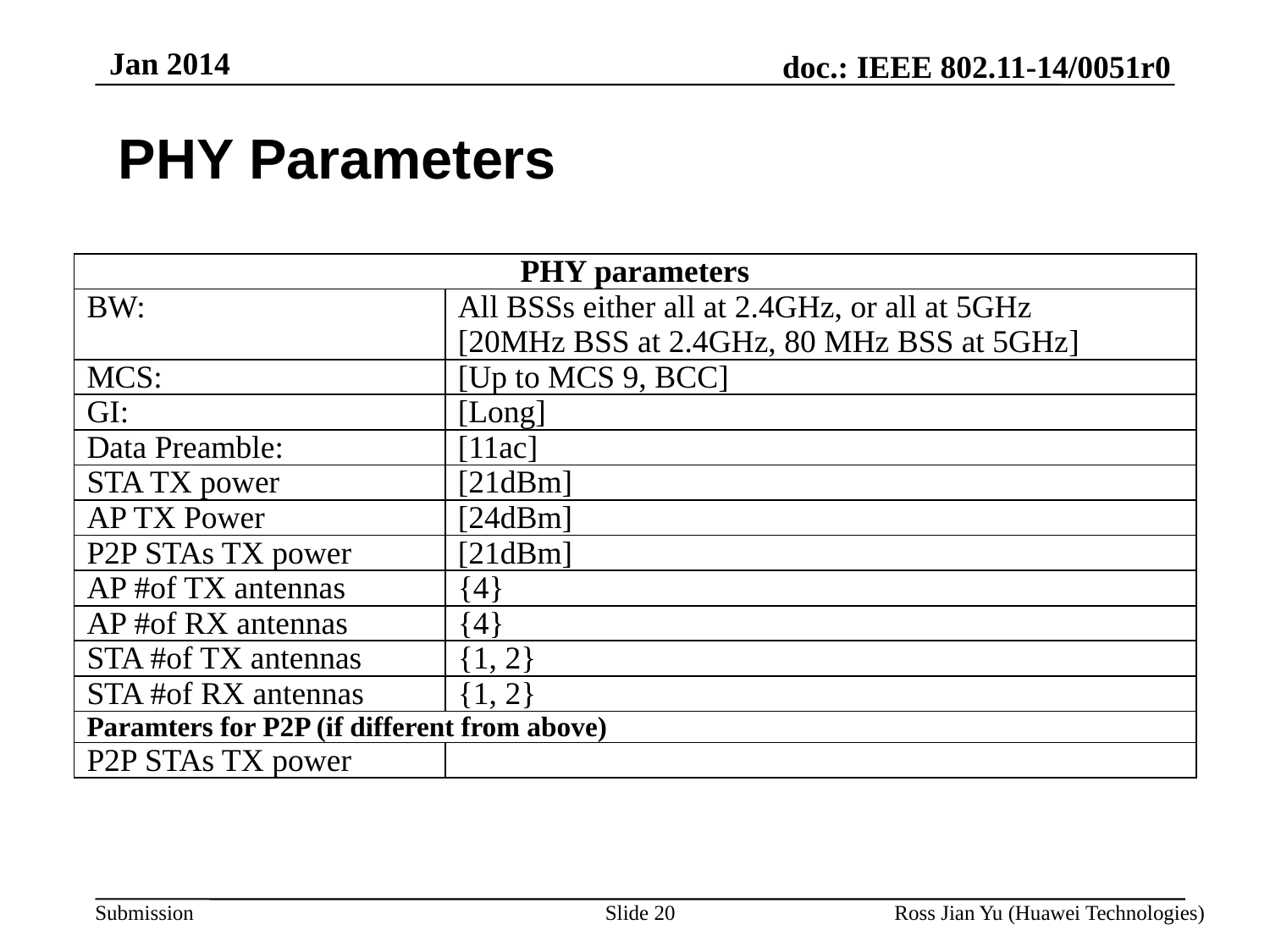

Jan 2014
PHY Parameters
| PHY parameters |  |
| --- | --- |
| BW: | All BSSs either all at 2.4GHz, or all at 5GHz [20MHz BSS at 2.4GHz, 80 MHz BSS at 5GHz] |
| MCS: | [Up to MCS 9, BCC] |
| GI: | [Long] |
| Data Preamble: | [11ac] |
| STA TX power | [21dBm] |
| AP TX Power | [24dBm] |
| P2P STAs TX power | [21dBm] |
| AP #of TX antennas | {4} |
| AP #of RX antennas | {4} |
| STA #of TX antennas | {1, 2} |
| STA #of RX antennas | {1, 2} |
| Paramters for P2P (if different from above) |  |
| P2P STAs TX power |  |
Slide 20